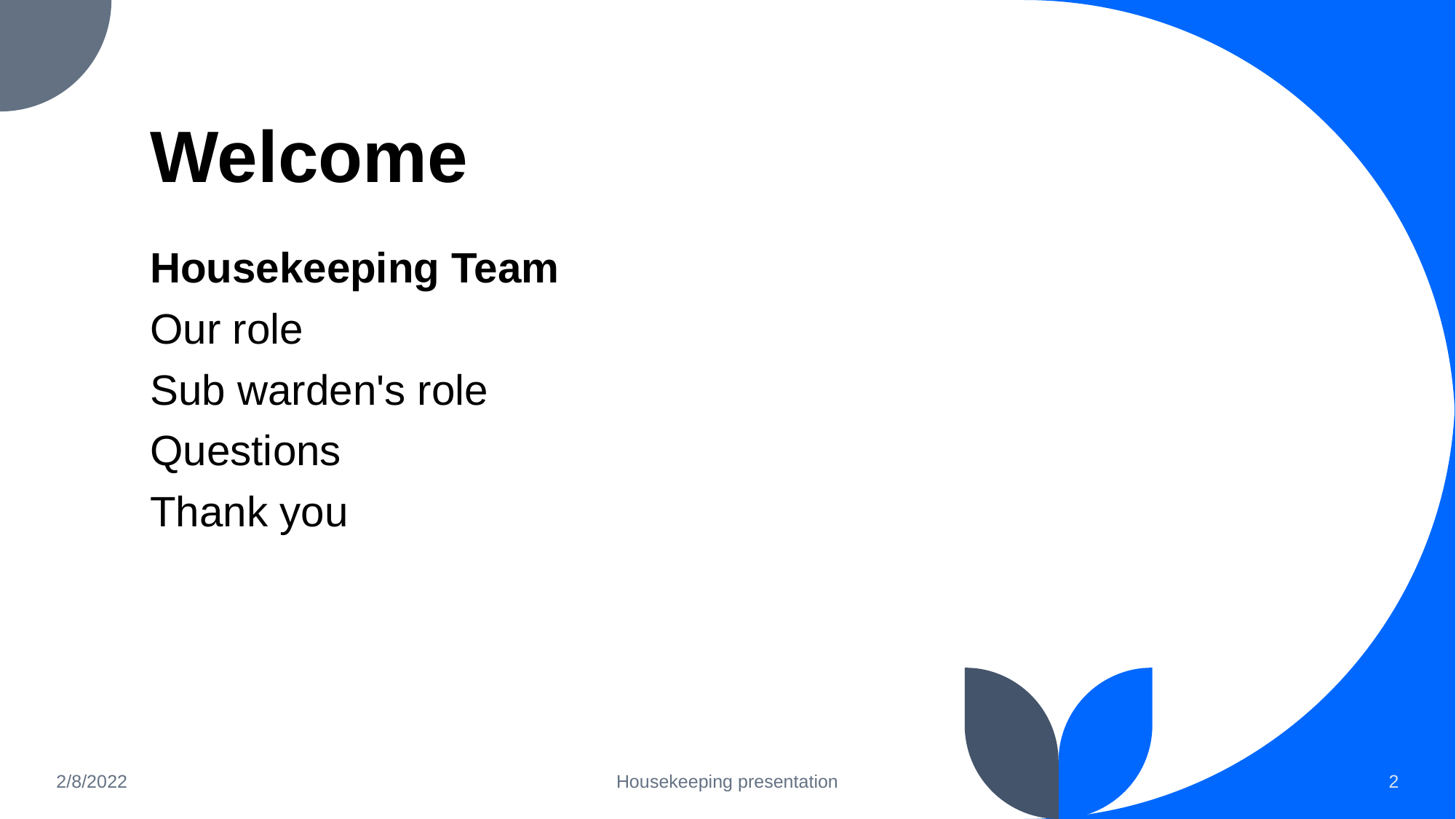

# Welcome
Housekeeping Team
Our role
Sub warden's role
Questions
Thank you

2/8/2022
Housekeeping presentation
2